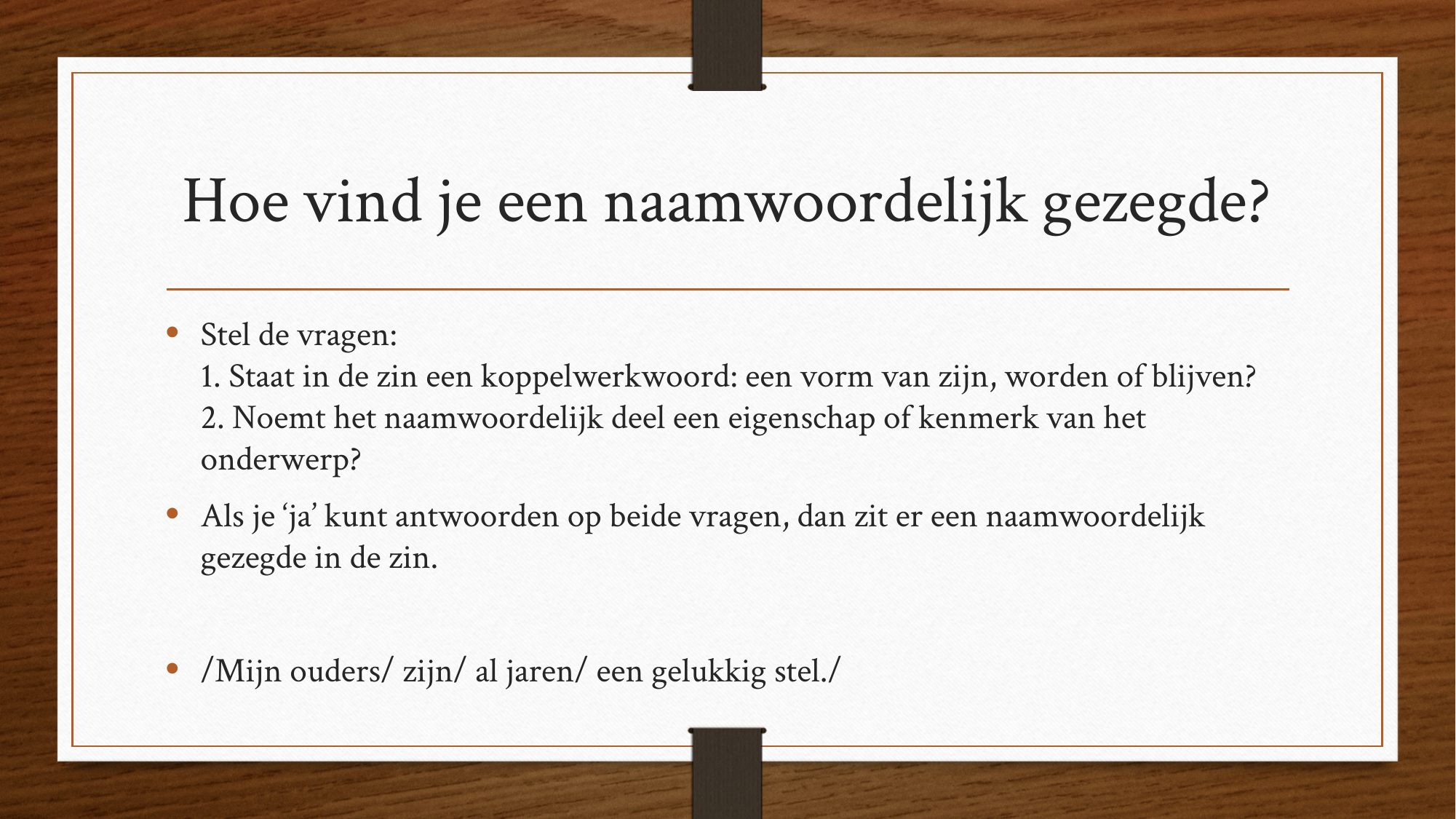

# Hoe vind je een naamwoordelijk gezegde?
Stel de vragen:
1. Staat in de zin een koppelwerkwoord: een vorm van zijn, worden of blijven?
2. Noemt het naamwoordelijk deel een eigenschap of kenmerk van het onderwerp?
Als je ‘ja’ kunt antwoorden op beide vragen, dan zit er een naamwoordelijk gezegde in de zin.

/Mijn ouders/ zijn/ al jaren/ een gelukkig stel./